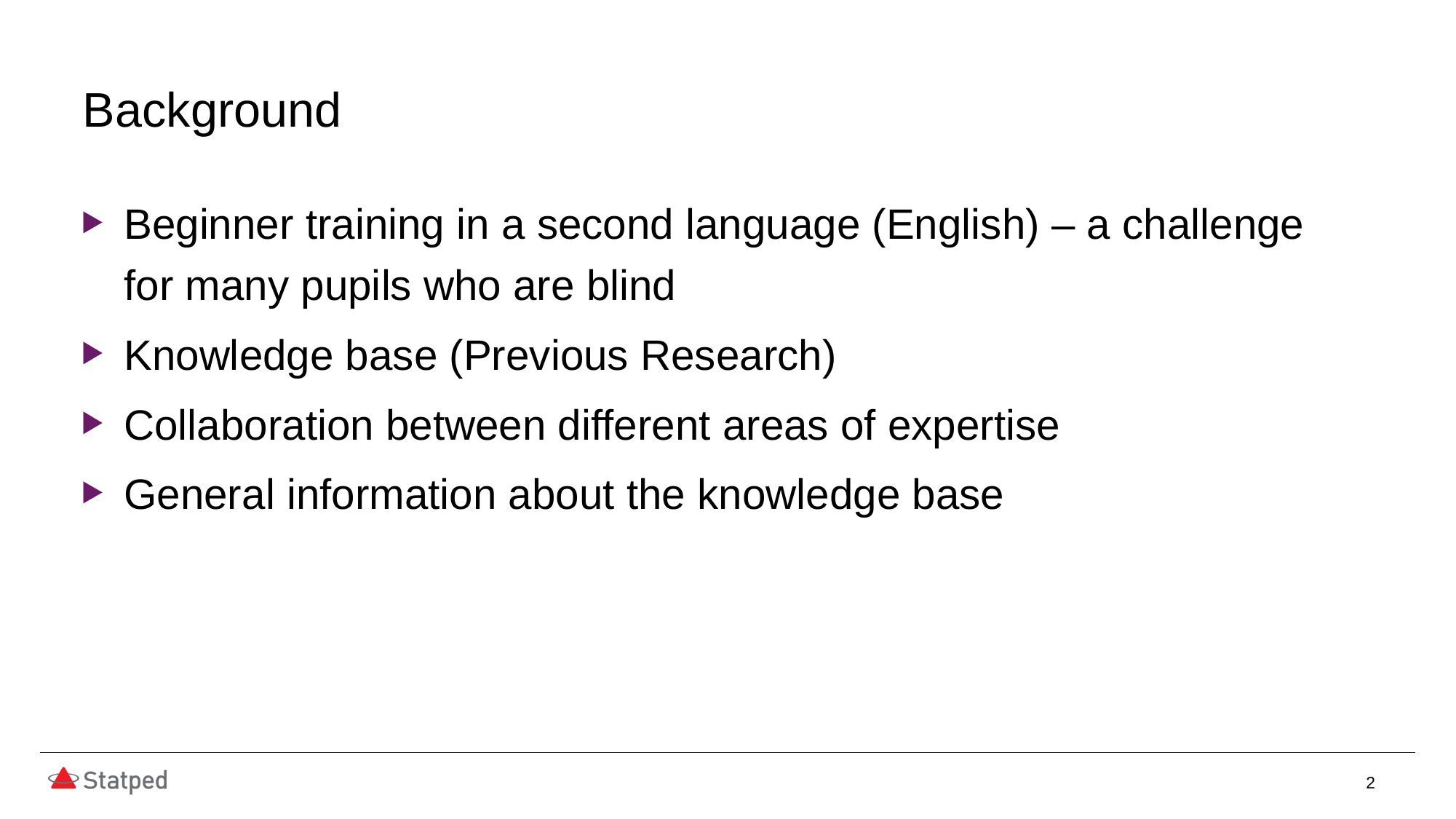

# Background
Beginner training in a second language (English) – a challenge for many pupils who are blind
Knowledge base (Previous Research)
Collaboration between different areas of expertise
General information about the knowledge base

2